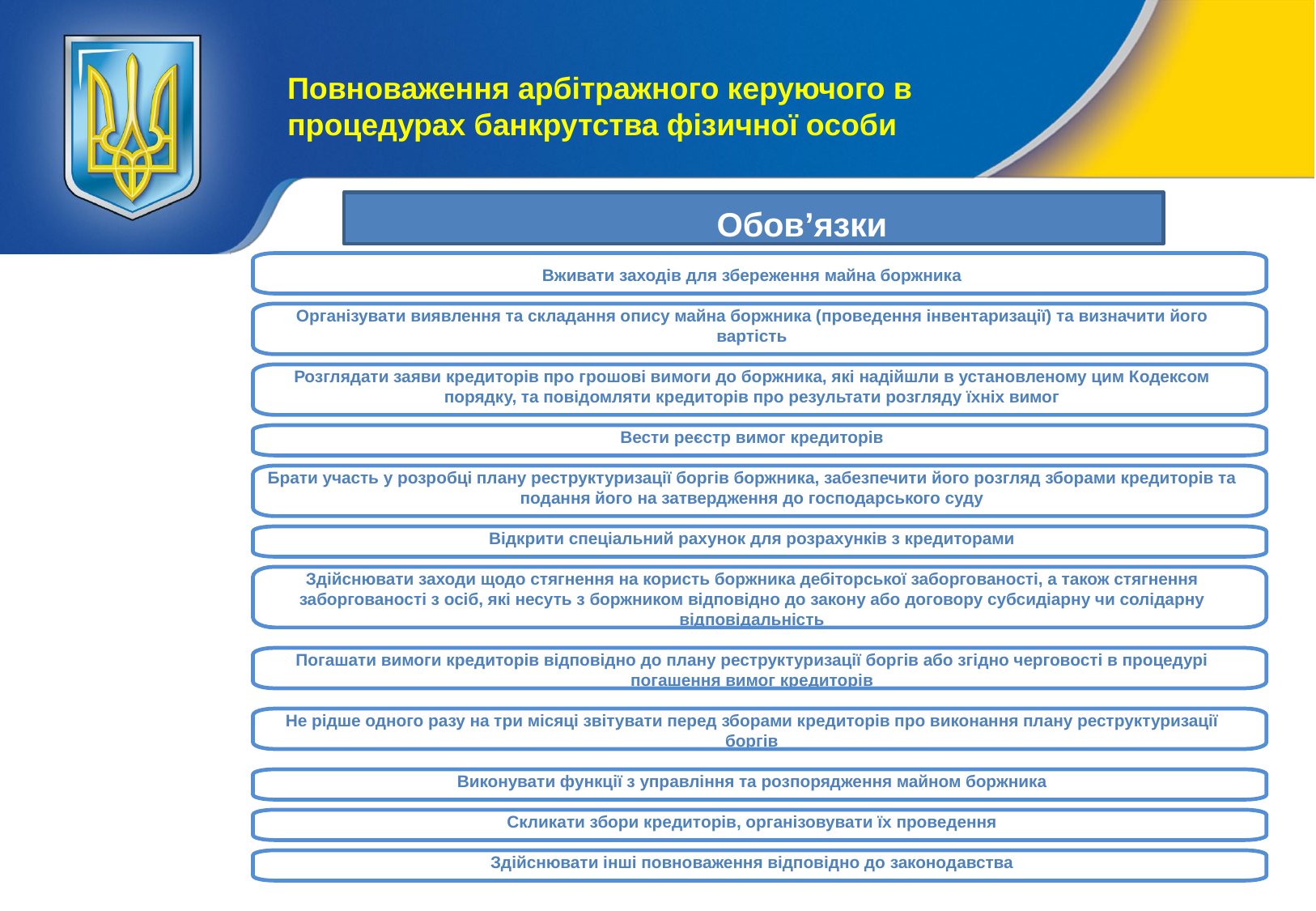

# Повноваження арбітражного керуючого в процедурах банкрутства фізичної особи
	        Обов’язки

Вживати заходів для збереження майна боржника

Організувати виявлення та складання опису майна боржника (проведення інвентаризації) та визначити його вартість

Розглядати заяви кредиторів про грошові вимоги до боржника, які надійшли в установленому цим Кодексом порядку, та повідомляти кредиторів про результати розгляду їхніх вимог

Вести реєстр вимог кредиторів

Брати участь у розробці плану реструктуризації боргів боржника, забезпечити його розгляд зборами кредиторів та подання його на затвердження до господарського суду

Відкрити спеціальний рахунок для розрахунків з кредиторами

Здійснювати заходи щодо стягнення на користь боржника дебіторської заборгованості, а також стягнення заборгованості з осіб, які несуть з боржником відповідно до закону або договору субсидіарну чи солідарну відповідальність

Погашати вимоги кредиторів відповідно до плану реструктуризації боргів або згідно черговості в процедурі погашення вимог кредиторів

Не рідше одного разу на три місяці звітувати перед зборами кредиторів про виконання плану реструктуризації боргів

Виконувати функції з управління та розпорядження майном боржника

Скликати збори кредиторів, організовувати їх проведення

Здійснювати інші повноваження відповідно до законодавства